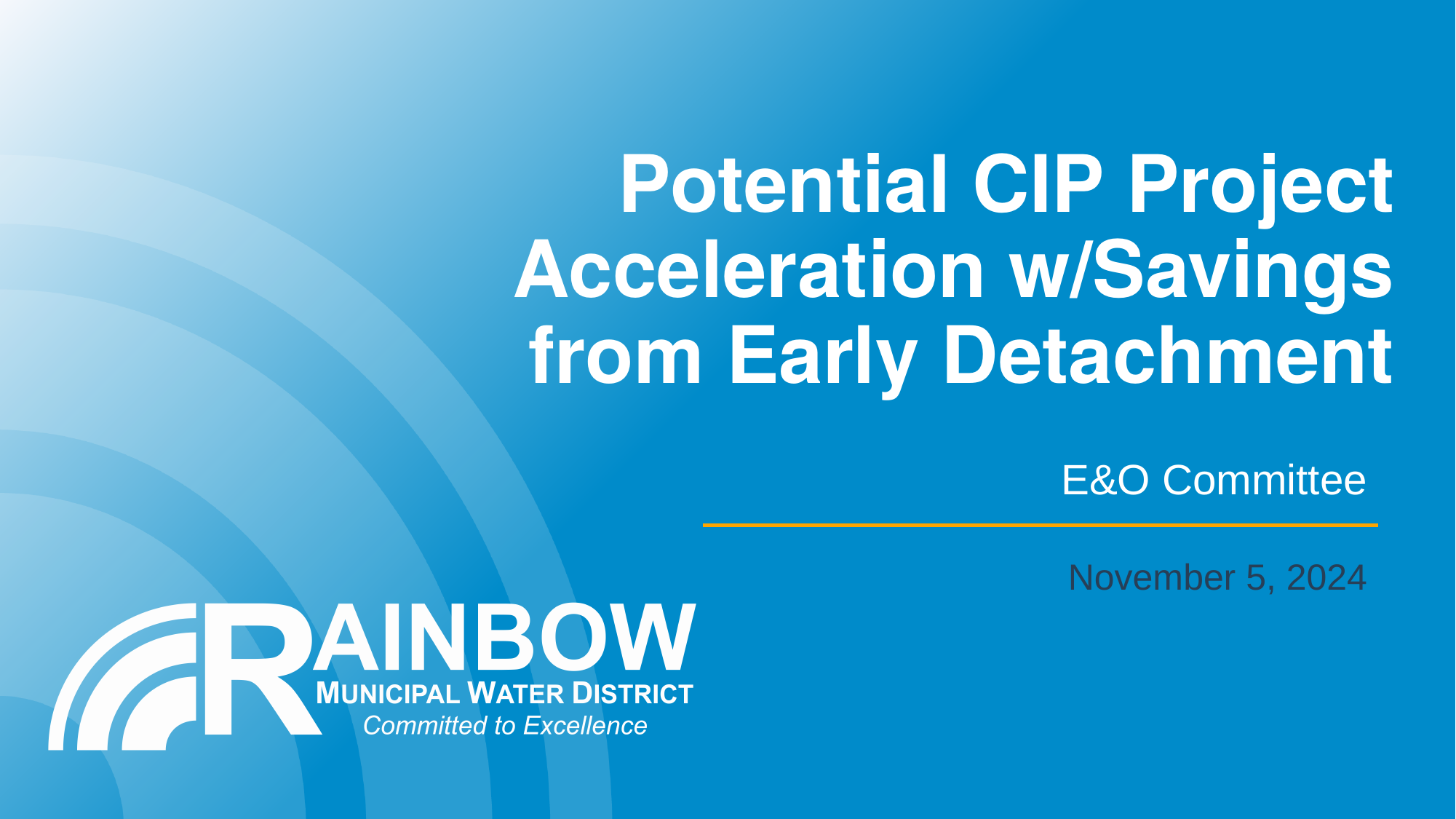

# Potential CIP Project Acceleration w/Savings from Early Detachment
E&O Committee
November 5, 2024